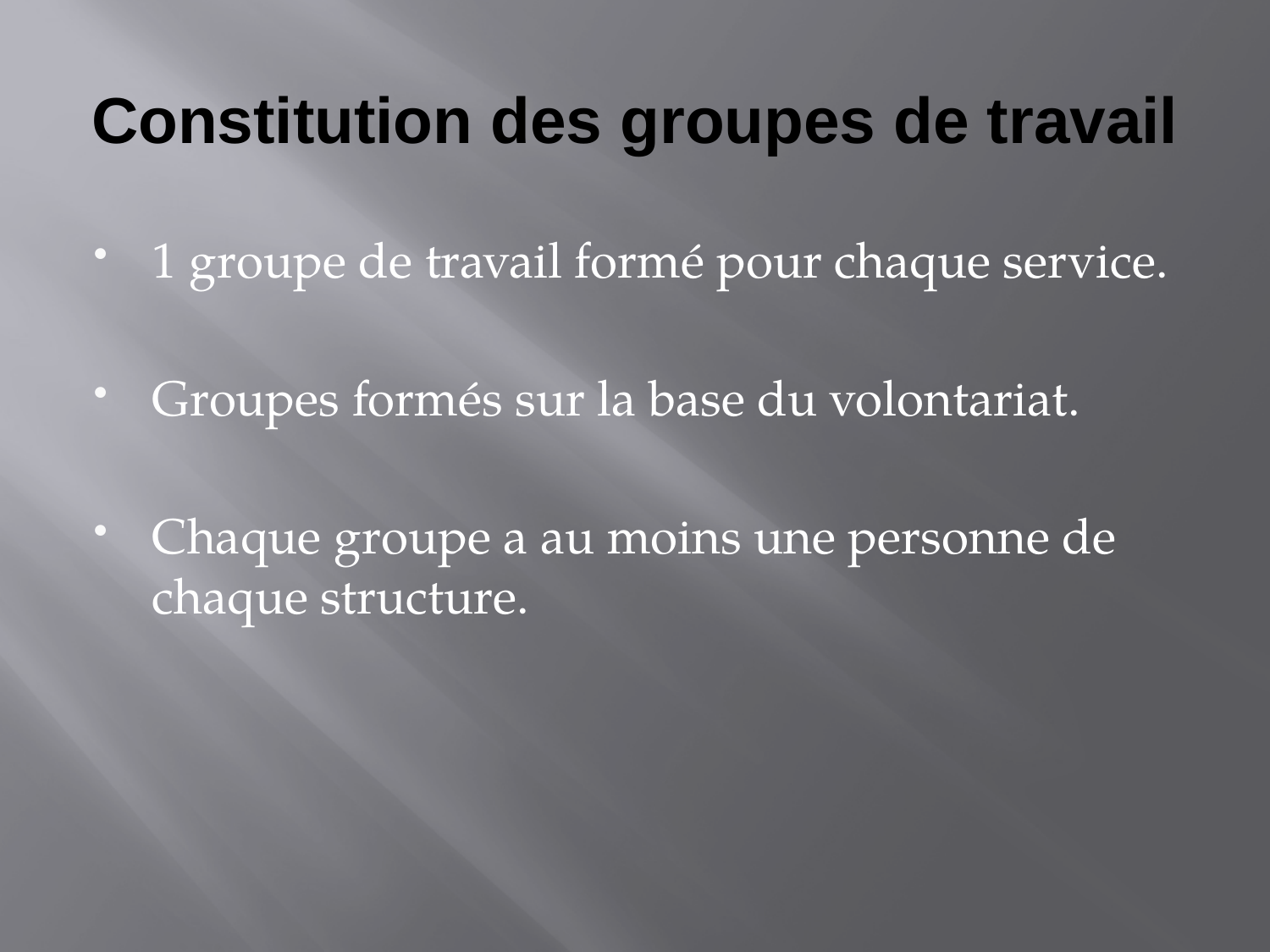

# Constitution des groupes de travail
1 groupe de travail formé pour chaque service.

Groupes formés sur la base du volontariat.

Chaque groupe a au moins une personne de chaque structure.